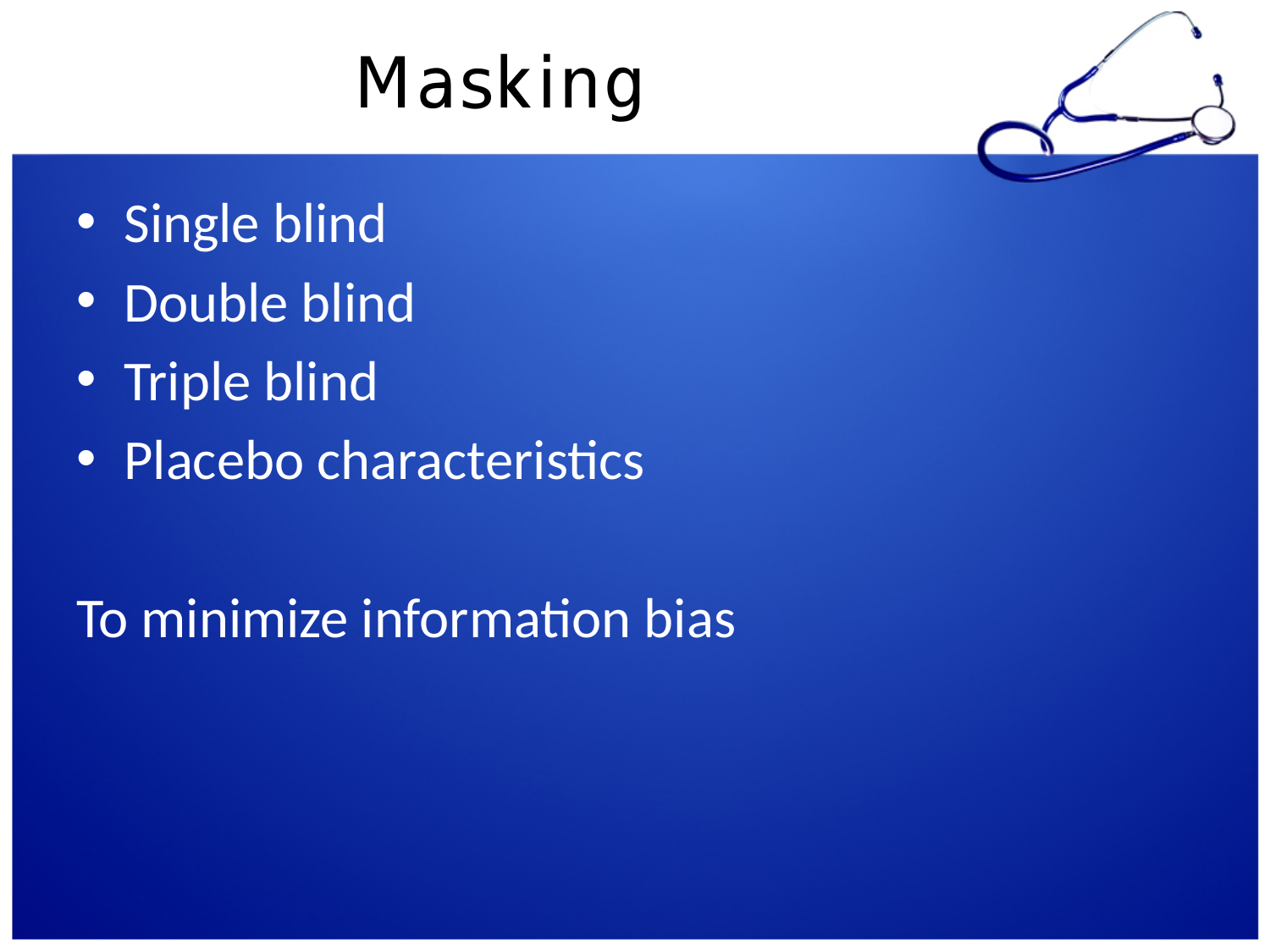

# Masking
Single blind
Double blind
Triple blind
Placebo characteristics

To minimize information bias